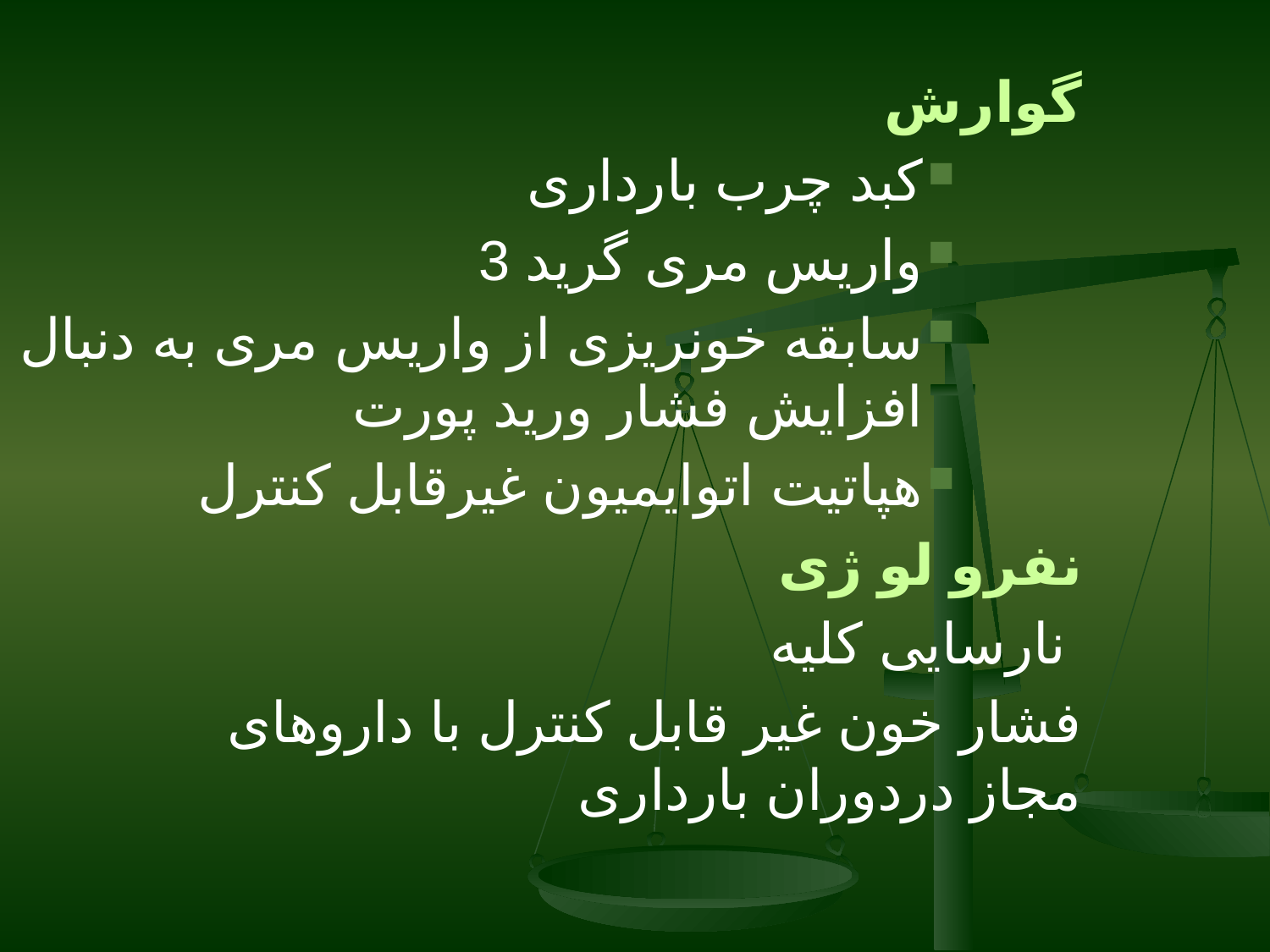

گوارش
كبد چرب باردارى
واريس مرى گريد 3
سابقه خونريزى از واريس مرى به دنبال افزايش فشار وريد پورت
هپاتيت اتوايميون غيرقابل كنترل
نفرو لو ژى
       نارسايى كليه
       فشار خون غير قابل كنترل با داروهاى مجاز دردوران باردارى